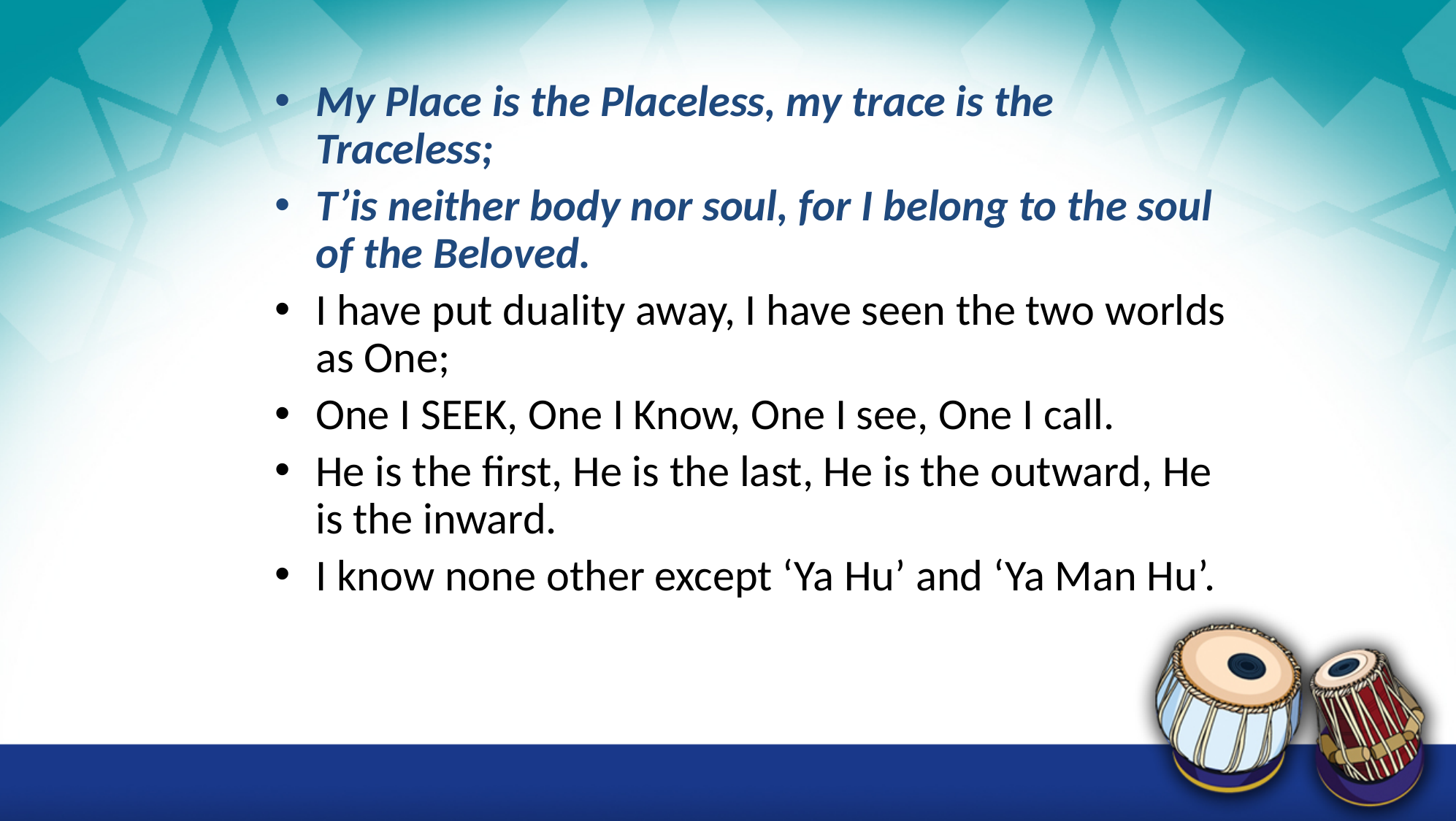

My Place is the Placeless, my trace is the Traceless;
T’is neither body nor soul, for I belong to the soul of the Beloved.
I have put duality away, I have seen the two worlds as One;
One I SEEK, One I Know, One I see, One I call.
He is the first, He is the last, He is the outward, He is the inward.
I know none other except ‘Ya Hu’ and ‘Ya Man Hu’.